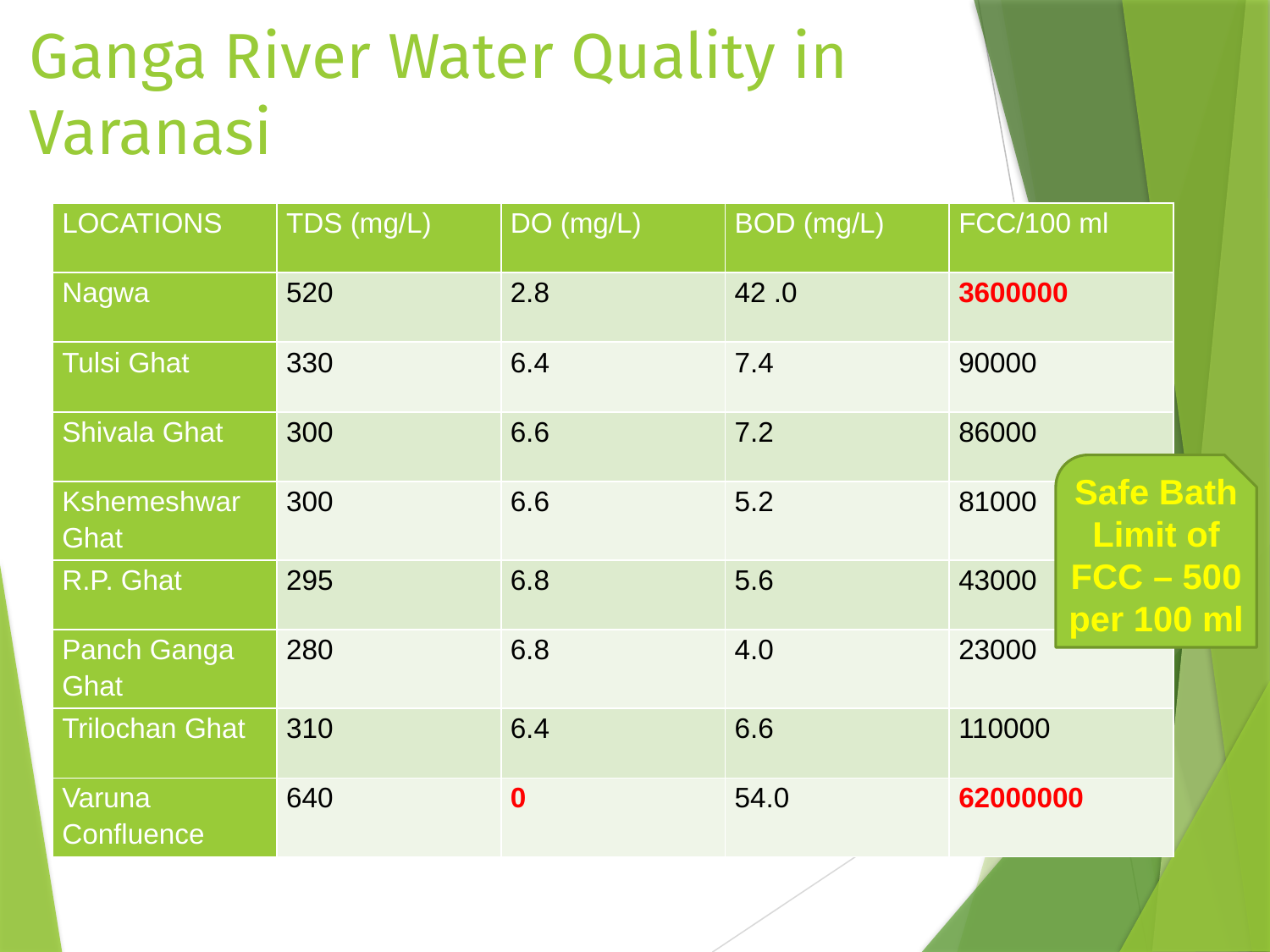

# Ganga River Water Quality in Varanasi
| LOCATIONS | TDS (mg/L) | DO (mg/L) | BOD (mg/L) | FCC/100 ml |
| --- | --- | --- | --- | --- |
| Nagwa | 520 | 2.8 | 42 .0 | 3600000 |
| Tulsi Ghat | 330 | 6.4 | 7.4 | 90000 |
| Shivala Ghat | 300 | 6.6 | 7.2 | 86000 |
| Kshemeshwar Ghat | 300 | 6.6 | 5.2 | 81000 |
| R.P. Ghat | 295 | 6.8 | 5.6 | 43000 |
| Panch Ganga Ghat | 280 | 6.8 | 4.0 | 23000 |
| Trilochan Ghat | 310 | 6.4 | 6.6 | 110000 |
| Varuna Confluence | 640 | 0 | 54.0 | 62000000 |

Safe Bath
Limit of FCC – 500 per 100 ml